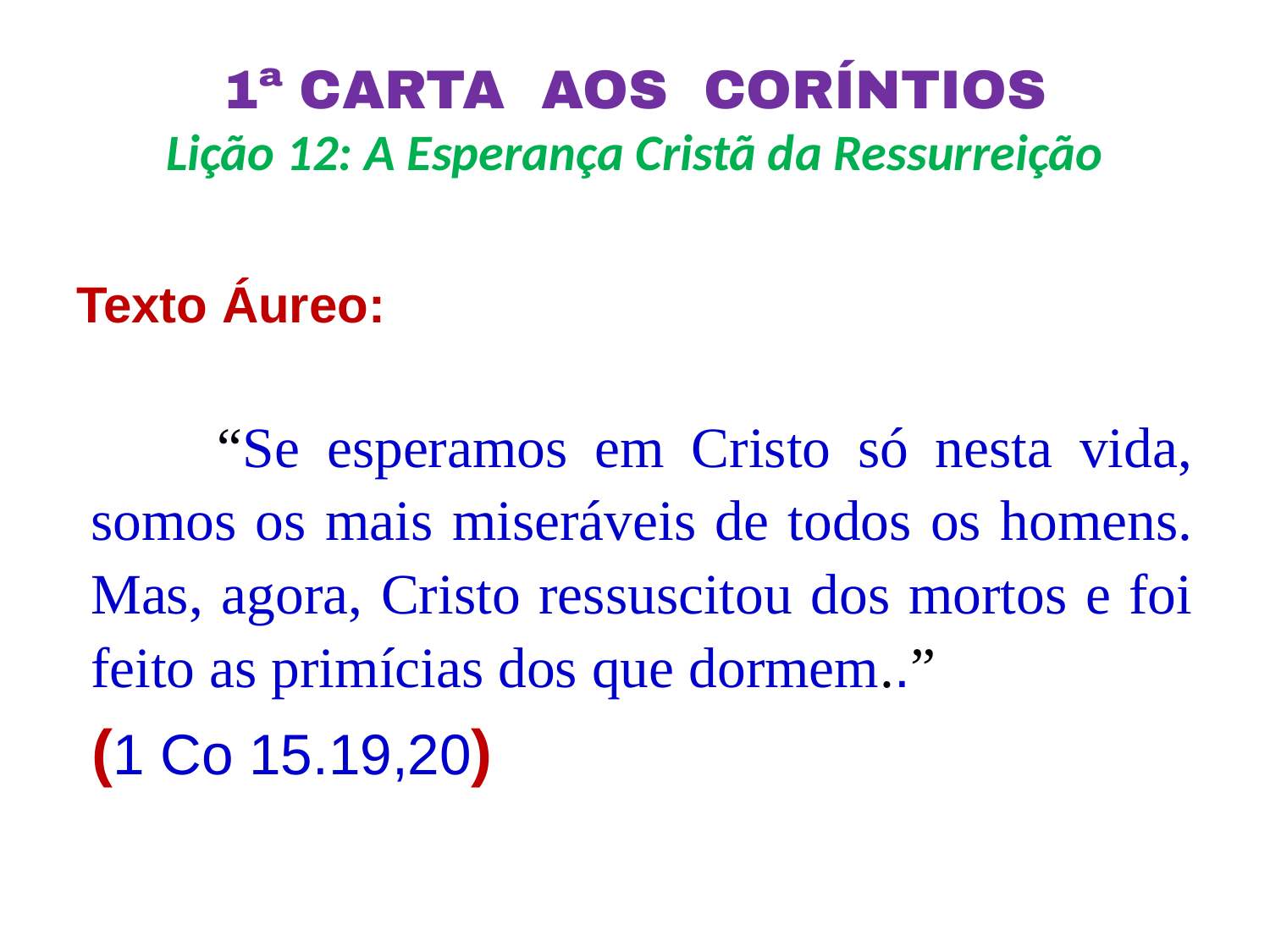

# 1ª CARTA  AOS  CORÍNTIOS Lição 12: A Esperança Cristã da Ressurreição

Texto Áureo:

 	“Se esperamos em Cristo só nesta vida, somos os mais miseráveis de todos os homens. Mas, agora, Cristo ressuscitou dos mortos e foi feito as primícias dos que dormem..”
					(1 Co 15.19,20)